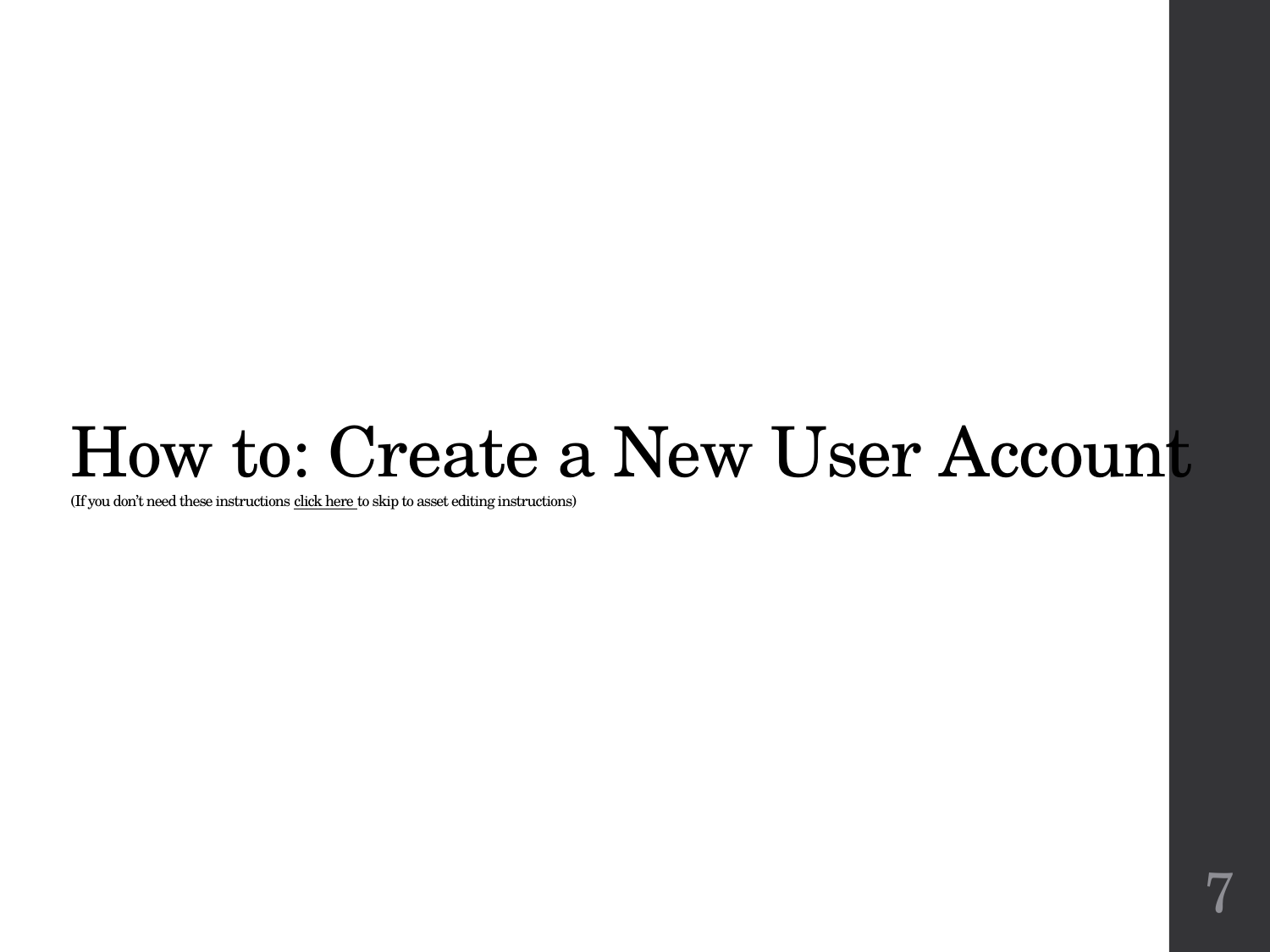

# How to: Create a New User Account (If you don’t need these instructions click here to skip to asset editing instructions)
7